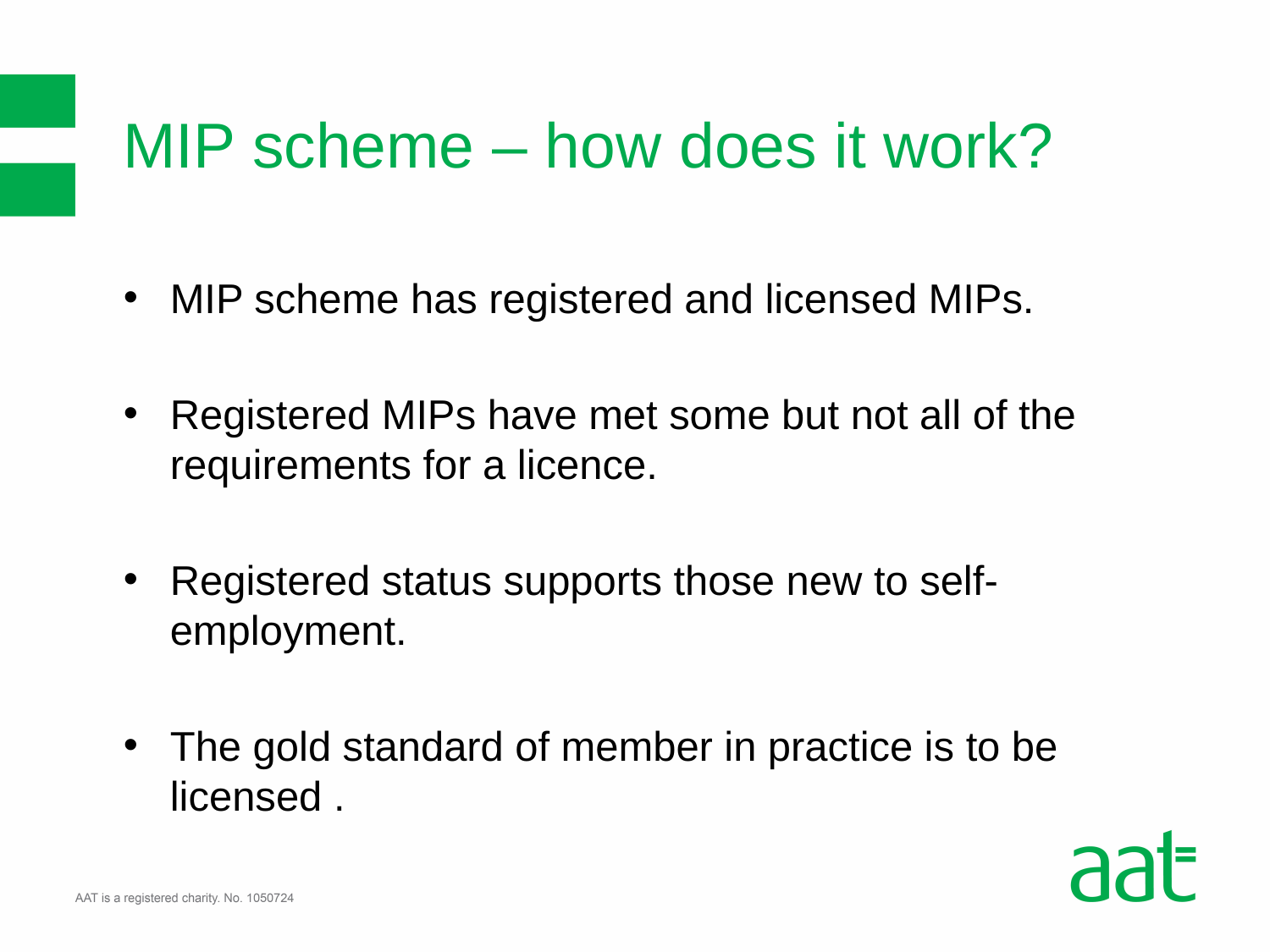

# MIP scheme – how does it work?
MIP scheme has registered and licensed MIPs.

Registered MIPs have met some but not all of the requirements for a licence.

Registered status supports those new to self-employment.

The gold standard of member in practice is to be licensed .